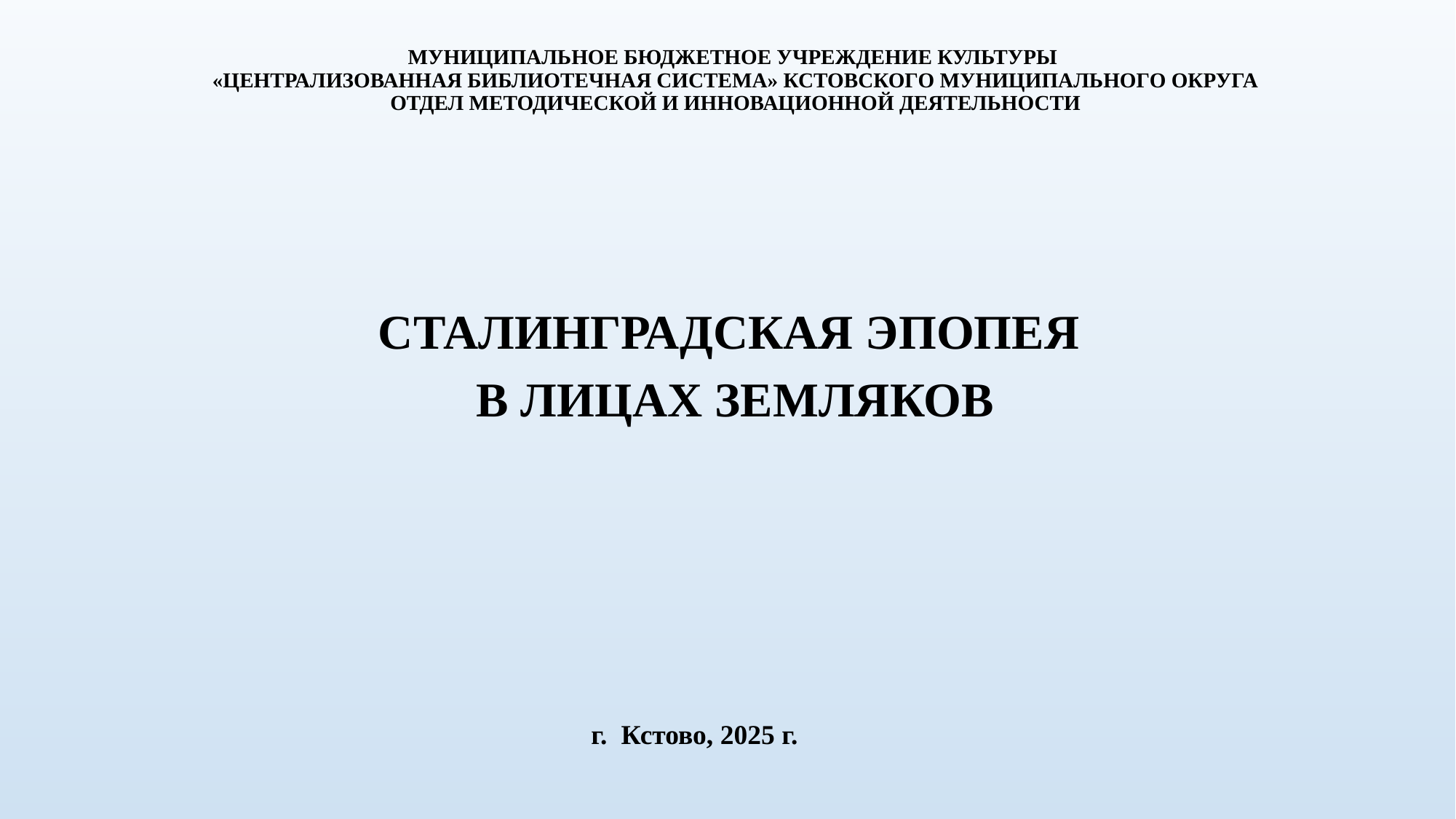

# МУНИЦИПАЛЬНОЕ БЮДЖЕТНОЕ УЧРЕЖДЕНИЕ КУЛЬТУРЫ «ЦЕНТРАЛИЗОВАННАЯ БИБЛИОТЕЧНАЯ СИСТЕМА» КСТОВСКОГО МУНИЦИПАЛЬНОГО ОКРУГА ОТДЕЛ МЕТОДИЧЕСКОЙ И ИННОВАЦИОННОЙ ДЕЯТЕЛЬНОСТИ
СТАЛИНГРАДСКАЯ ЭПОПЕЯ
В ЛИЦАХ ЗЕМЛЯКОВ

г.  Кстово, 2025 г.